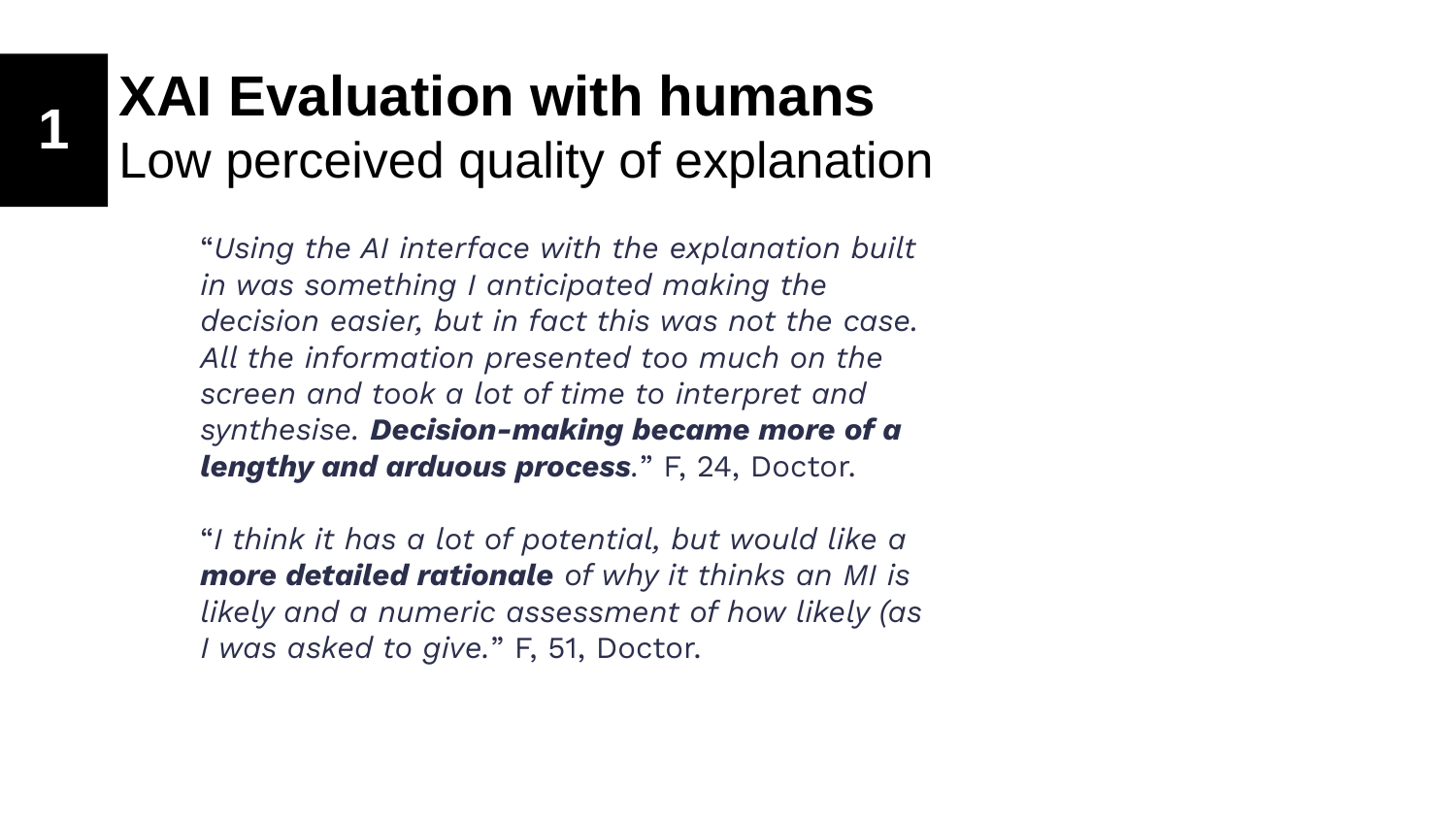

XAI Evaluation with humans
Low perceived quality of explanation
1
“Using the AI interface with the explanation built in was something I anticipated making the decision easier, but in fact this was not the case. All the information presented too much on the screen and took a lot of time to interpret and synthesise. Decision-making became more of a lengthy and arduous process.” F, 24, Doctor.

“I think it has a lot of potential, but would like a more detailed rationale of why it thinks an MI is likely and a numeric assessment of how likely (as I was asked to give.” F, 51, Doctor.